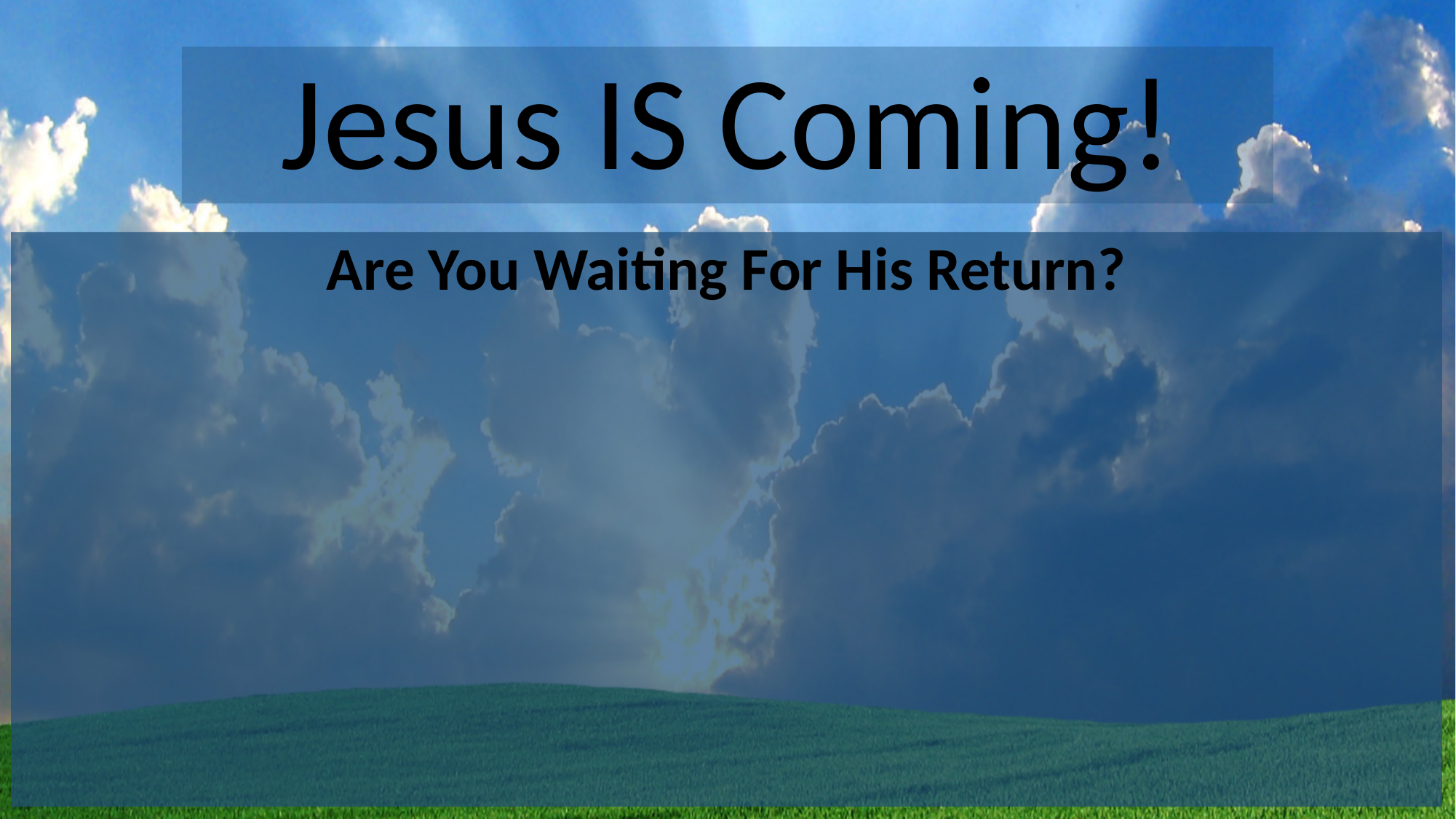

# Jesus IS Coming!
Are You Waiting For His Return?